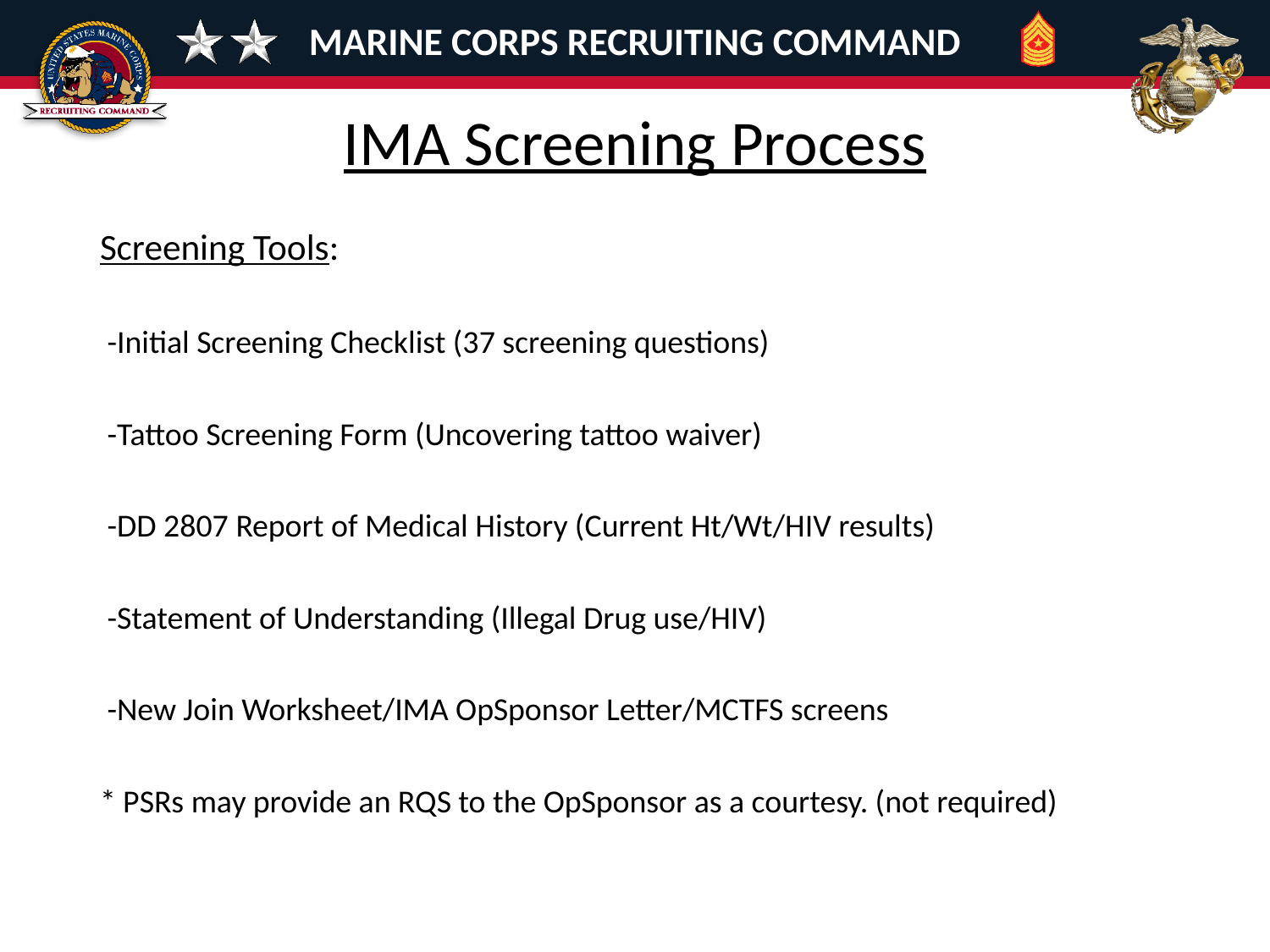

IMA Screening Process
Screening Tools:

 -Initial Screening Checklist (37 screening questions)

 -Tattoo Screening Form (Uncovering tattoo waiver)

 -DD 2807 Report of Medical History (Current Ht/Wt/HIV results)

 -Statement of Understanding (Illegal Drug use/HIV)

 -New Join Worksheet/IMA OpSponsor Letter/MCTFS screens

* PSRs may provide an RQS to the OpSponsor as a courtesy. (not required)